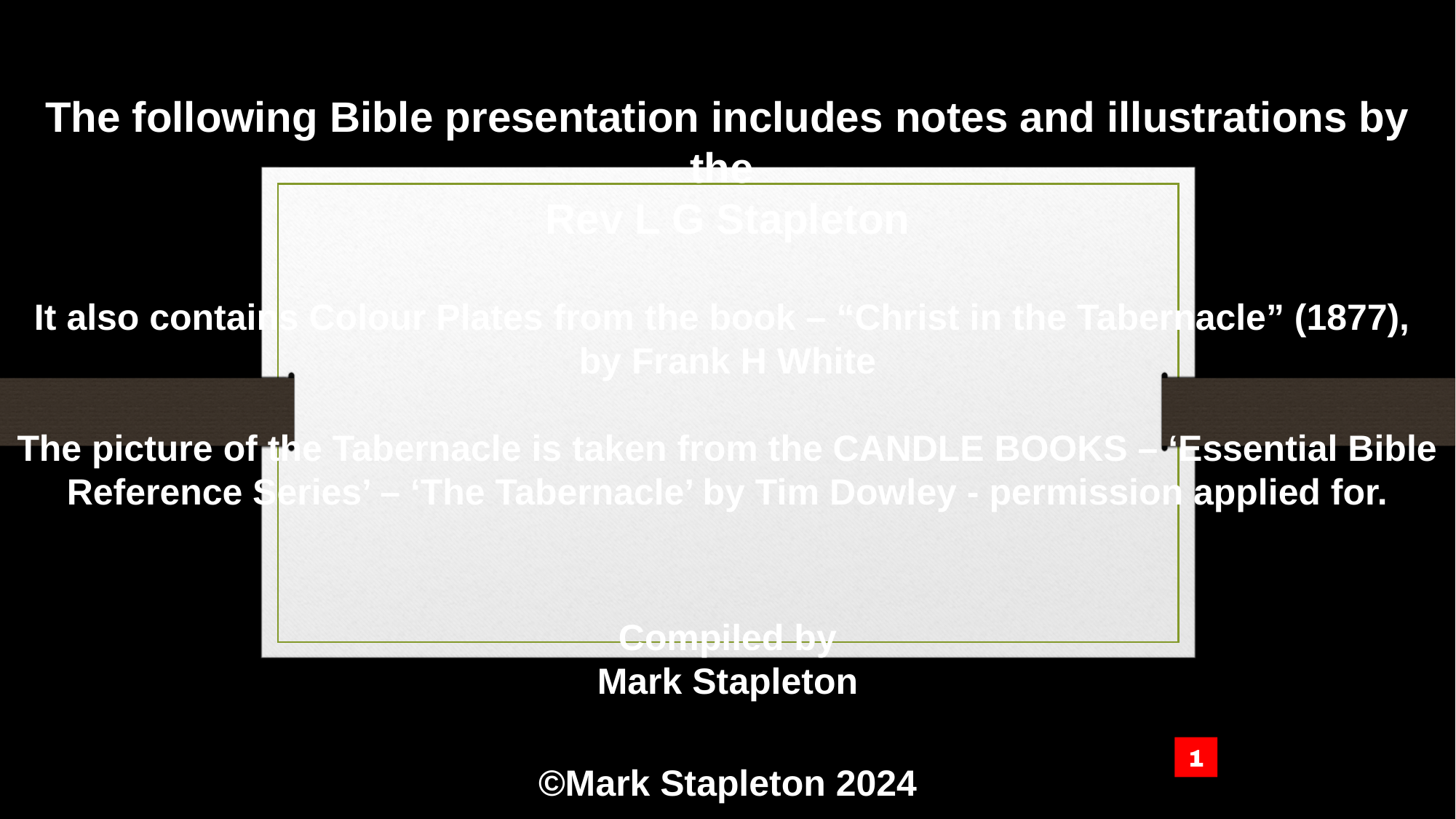

#
The following Bible presentation includes notes and illustrations by the
Rev L G Stapleton

It also contains Colour Plates from the book – “Christ in the Tabernacle” (1877),
by Frank H White

The picture of the Tabernacle is taken from the CANDLE BOOKS – ‘Essential Bible Reference Series’ – ‘The Tabernacle’ by Tim Dowley - permission applied for.

Compiled by
Mark Stapleton

©Mark Stapleton 2024
1